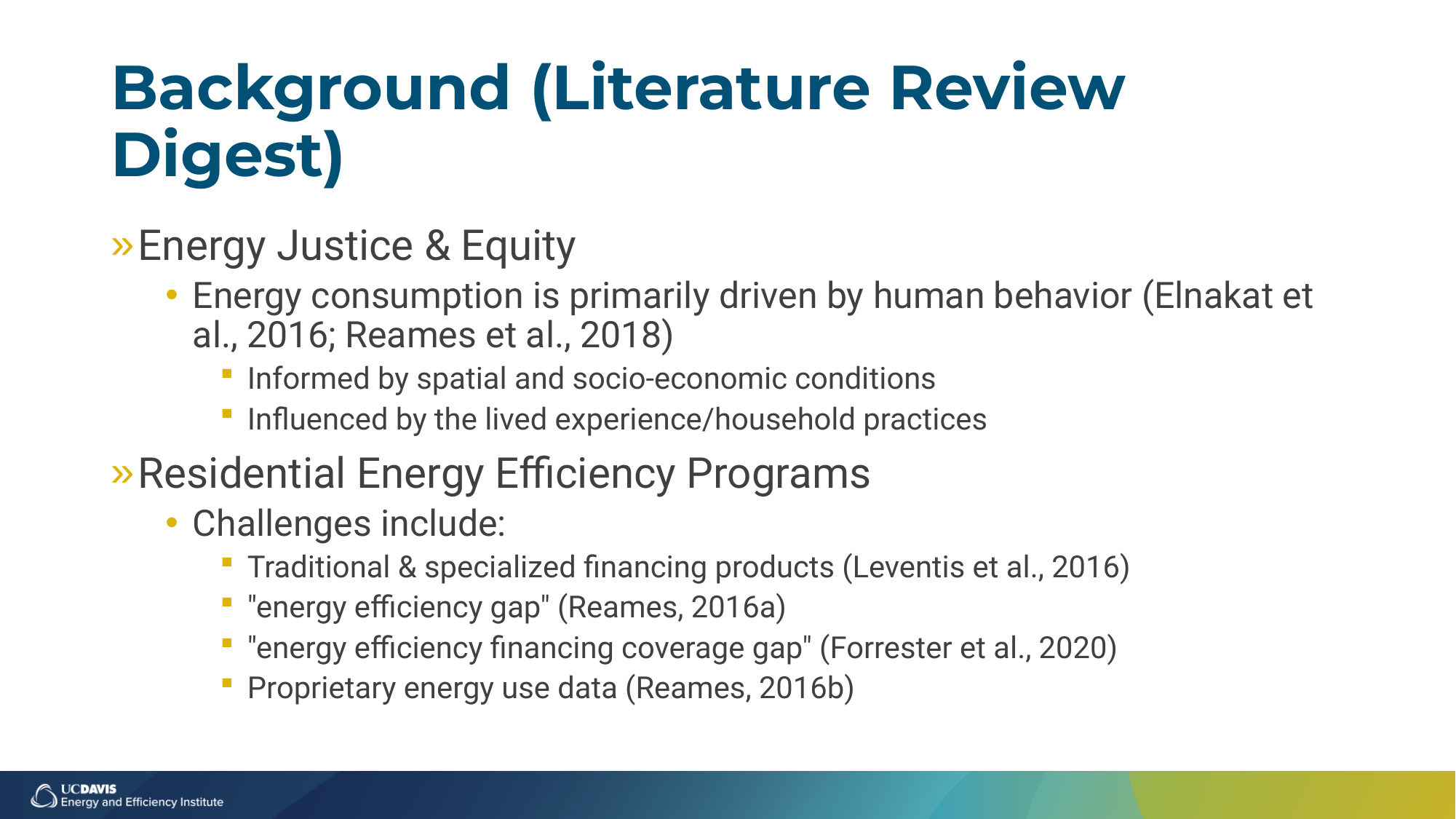

# Background (Literature Review Digest)
Energy Justice & Equity
Energy consumption is primarily driven by human behavior (Elnakat et al., 2016; Reames et al., 2018)
Informed by spatial and socio-economic conditions
Influenced by the lived experience/household practices
Residential Energy Efficiency Programs
Challenges include:
Traditional & specialized financing products (Leventis et al., 2016)
"energy efficiency gap" (Reames, 2016a)
"energy efficiency financing coverage gap" (Forrester et al., 2020)
Proprietary energy use data (Reames, 2016b)